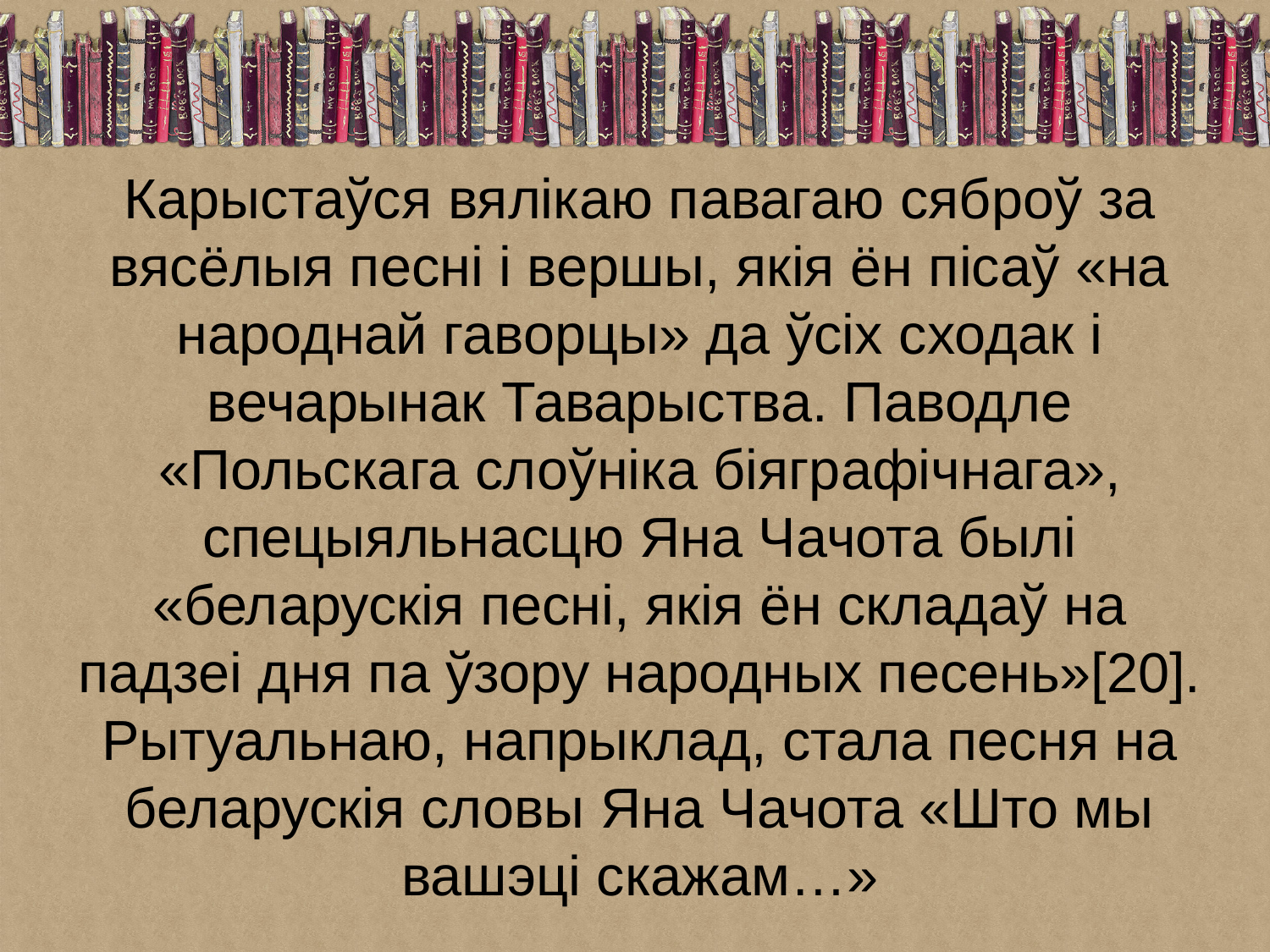

Карыстаўся вялікаю павагаю сяброў за вясёлыя песні і вершы, якія ён пісаў «на народнай гаворцы» да ўсіх сходак і вечарынак Таварыства. Паводле «Польскага слоўніка біяграфічнага», спецыяльнасцю Яна Чачота былі «беларускія песні, якія ён складаў на падзеі дня па ўзору народных песень»[20]. Рытуальнаю, напрыклад, стала песня на беларускія словы Яна Чачота «Што мы вашэці скажам…»